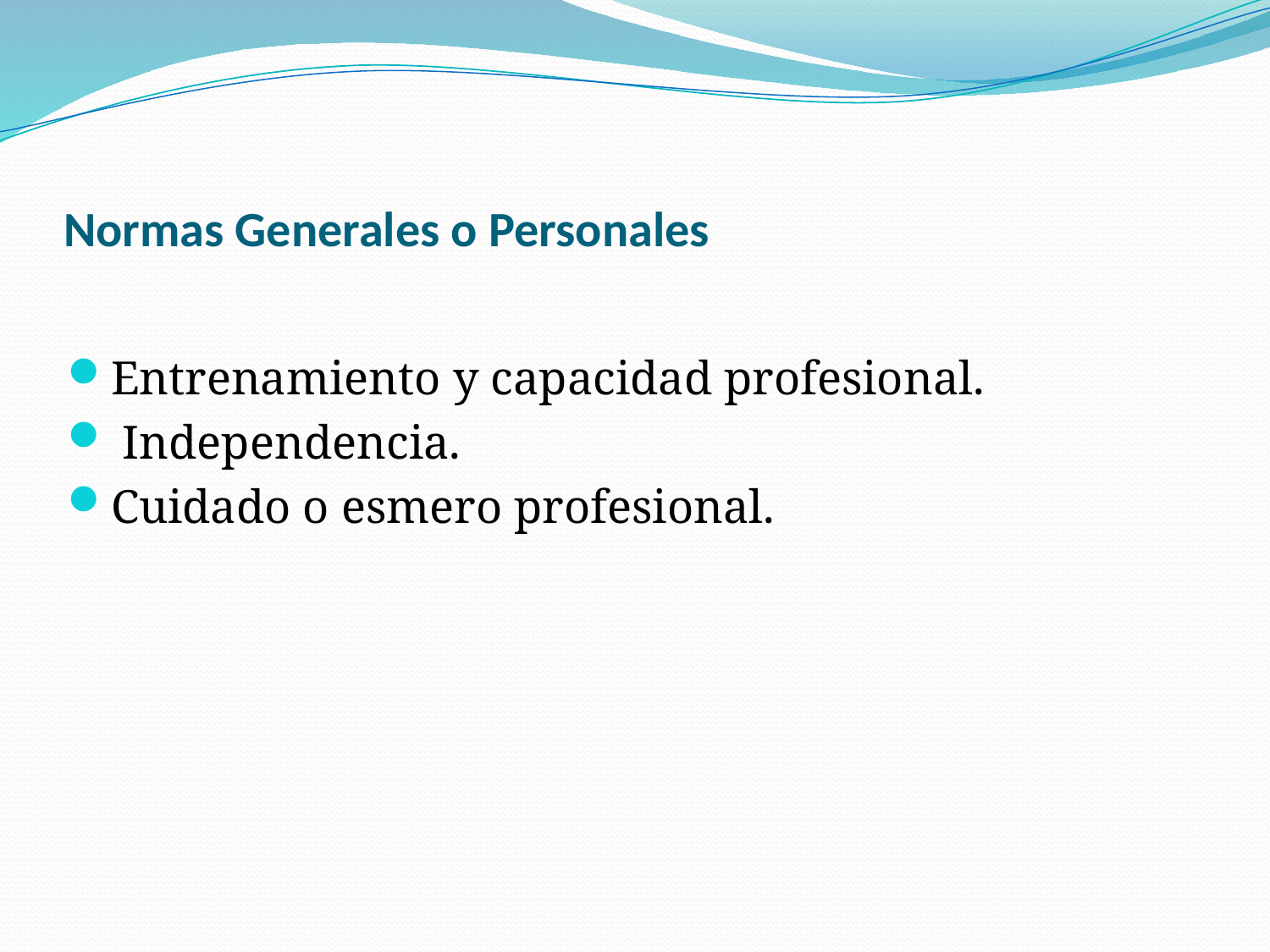

# Normas Generales o Personales
Entrenamiento y capacidad profesional.
 Independencia.
Cuidado o esmero profesional.